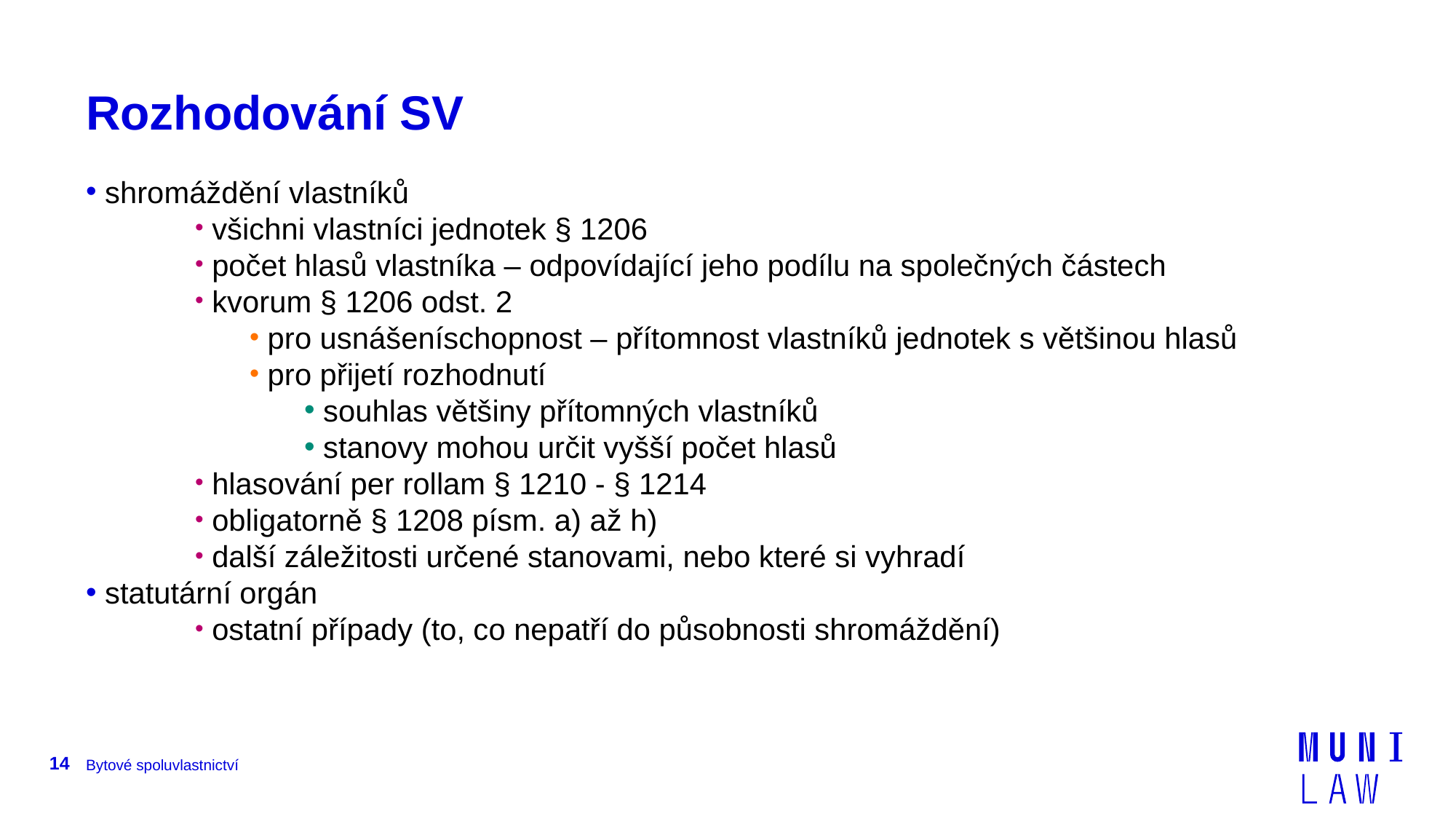

# Rozhodování SV
 shromáždění vlastníků
 všichni vlastníci jednotek § 1206
 počet hlasů vlastníka – odpovídající jeho podílu na společných částech
 kvorum § 1206 odst. 2
 pro usnášeníschopnost – přítomnost vlastníků jednotek s většinou hlasů
 pro přijetí rozhodnutí
 souhlas většiny přítomných vlastníků
 stanovy mohou určit vyšší počet hlasů
 hlasování per rollam § 1210 - § 1214
 obligatorně § 1208 písm. a) až h)
 další záležitosti určené stanovami, nebo které si vyhradí
 statutární orgán
 ostatní případy (to, co nepatří do působnosti shromáždění)
14
Bytové spoluvlastnictví